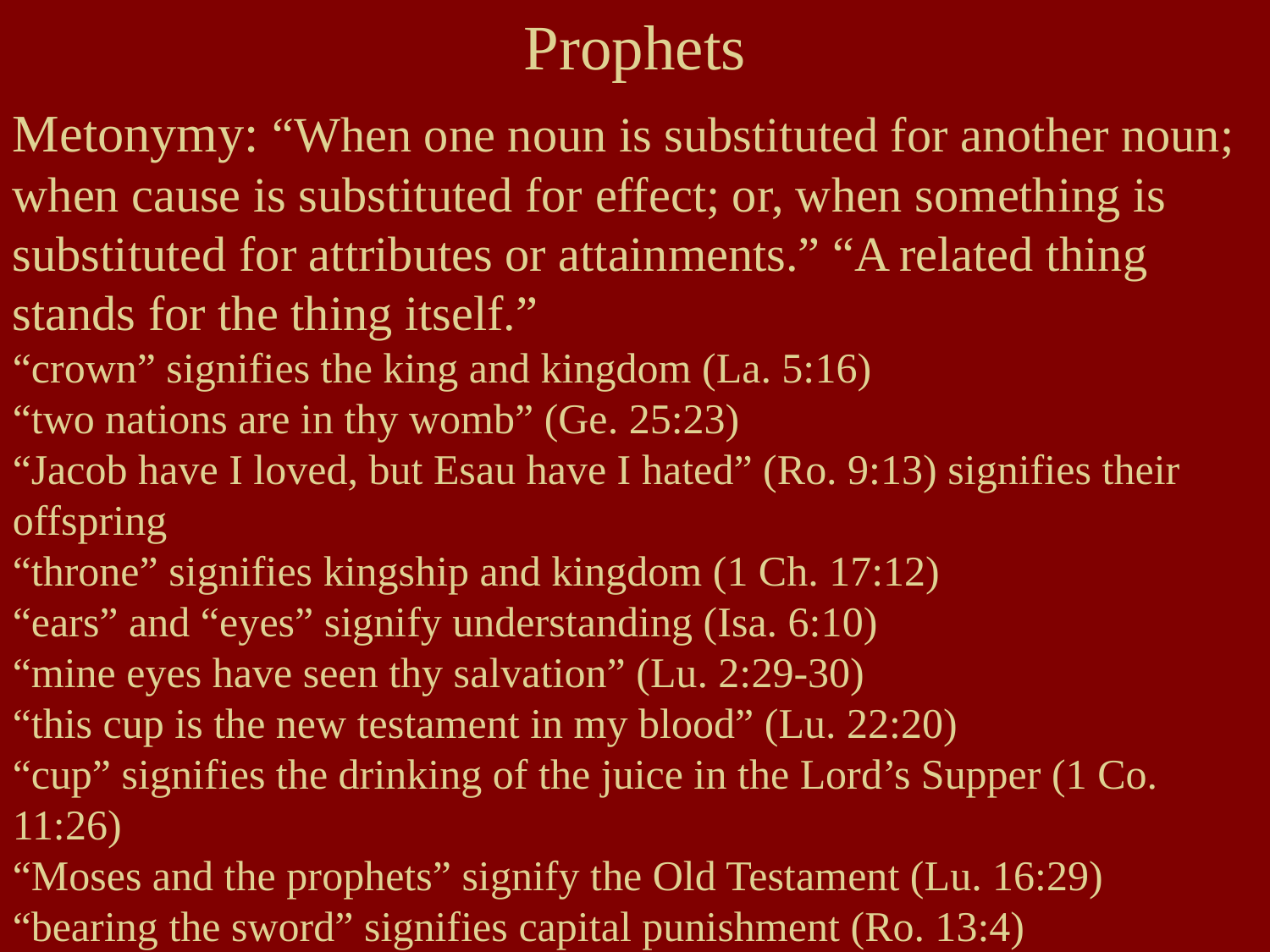

Prophets

Metonymy: “When one noun is substituted for another noun; when cause is substituted for effect; or, when something is substituted for attributes or attainments.” “A related thing stands for the thing itself.”
“crown” signifies the king and kingdom (La. 5:16)
“two nations are in thy womb” (Ge. 25:23)
“Jacob have I loved, but Esau have I hated” (Ro. 9:13) signifies their offspring
“throne” signifies kingship and kingdom (1 Ch. 17:12)
“ears” and “eyes” signify understanding (Isa. 6:10)
“mine eyes have seen thy salvation” (Lu. 2:29-30)
“this cup is the new testament in my blood” (Lu. 22:20)
“cup” signifies the drinking of the juice in the Lord’s Supper (1 Co. 11:26)
“Moses and the prophets” signify the Old Testament (Lu. 16:29)
“bearing the sword” signifies capital punishment (Ro. 13:4)